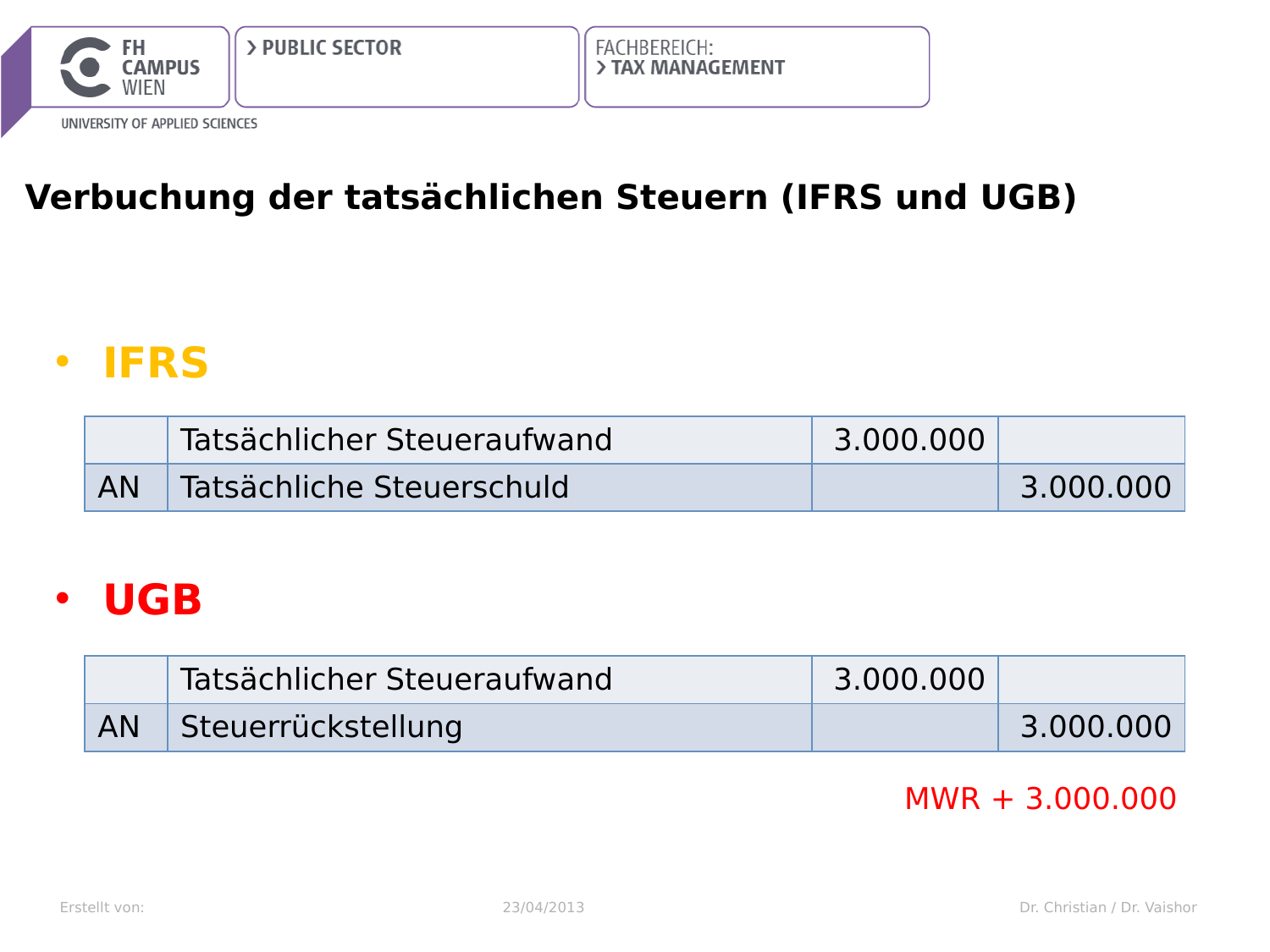

# Verbuchung der tatsächlichen Steuern (IFRS und UGB)

IFRS

UGB
|  | Tatsächlicher Steueraufwand | 3.000.000 |  |
| --- | --- | --- | --- |
| AN | Tatsächliche Steuerschuld |  | 3.000.000 |
|  | Tatsächlicher Steueraufwand | 3.000.000 |  |
| --- | --- | --- | --- |
| AN | Steuerrückstellung |  | 3.000.000 |
MWR + 3.000.000
23/04/2013
Dr. Christian / Dr. Vaishor